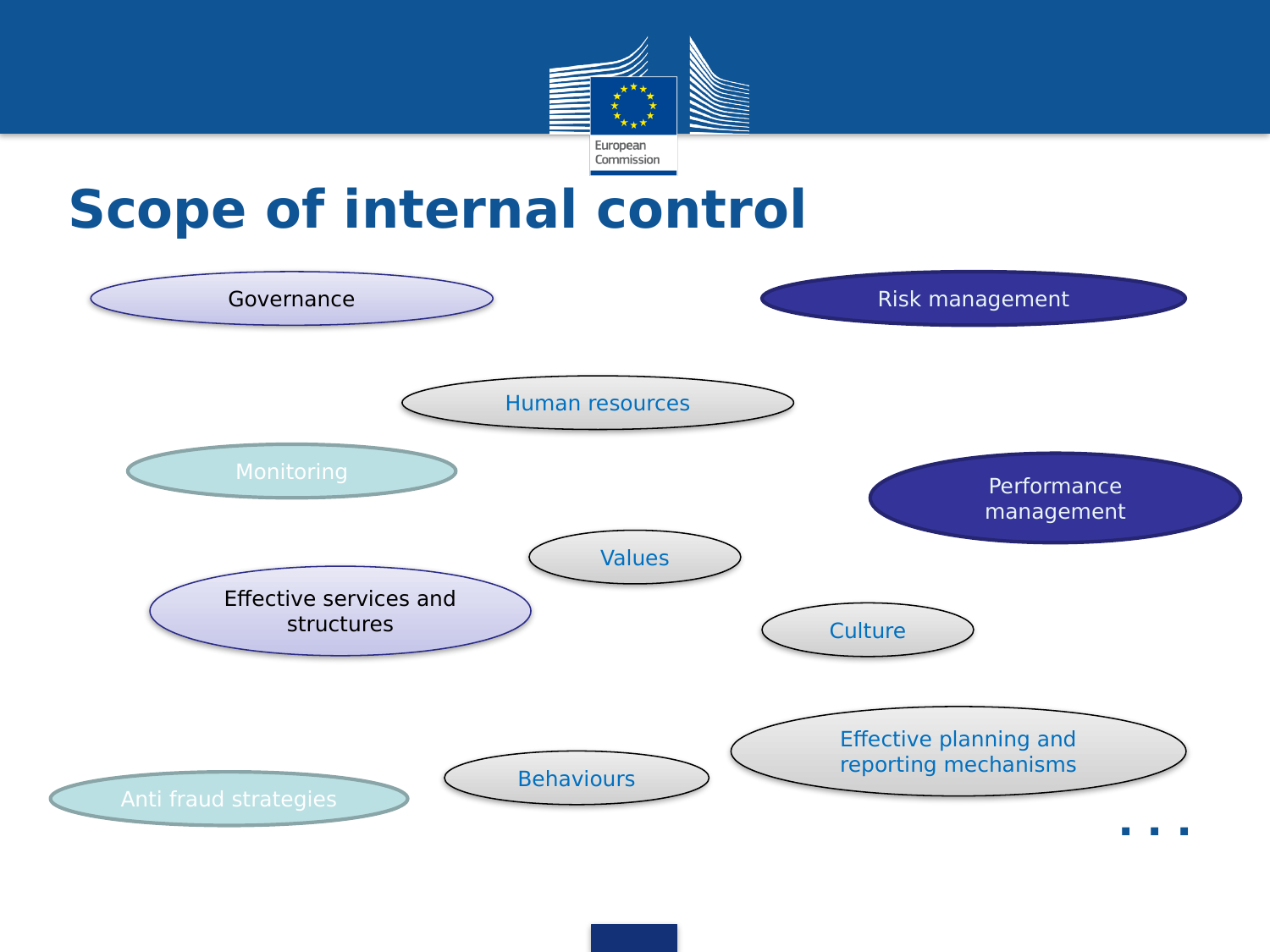

# Scope of internal control
Governance
Risk management
Human resources
Monitoring
Performance management
Values
Effective services and structures
Culture
Effective planning and reporting mechanisms
Behaviours
Anti fraud strategies
. . .